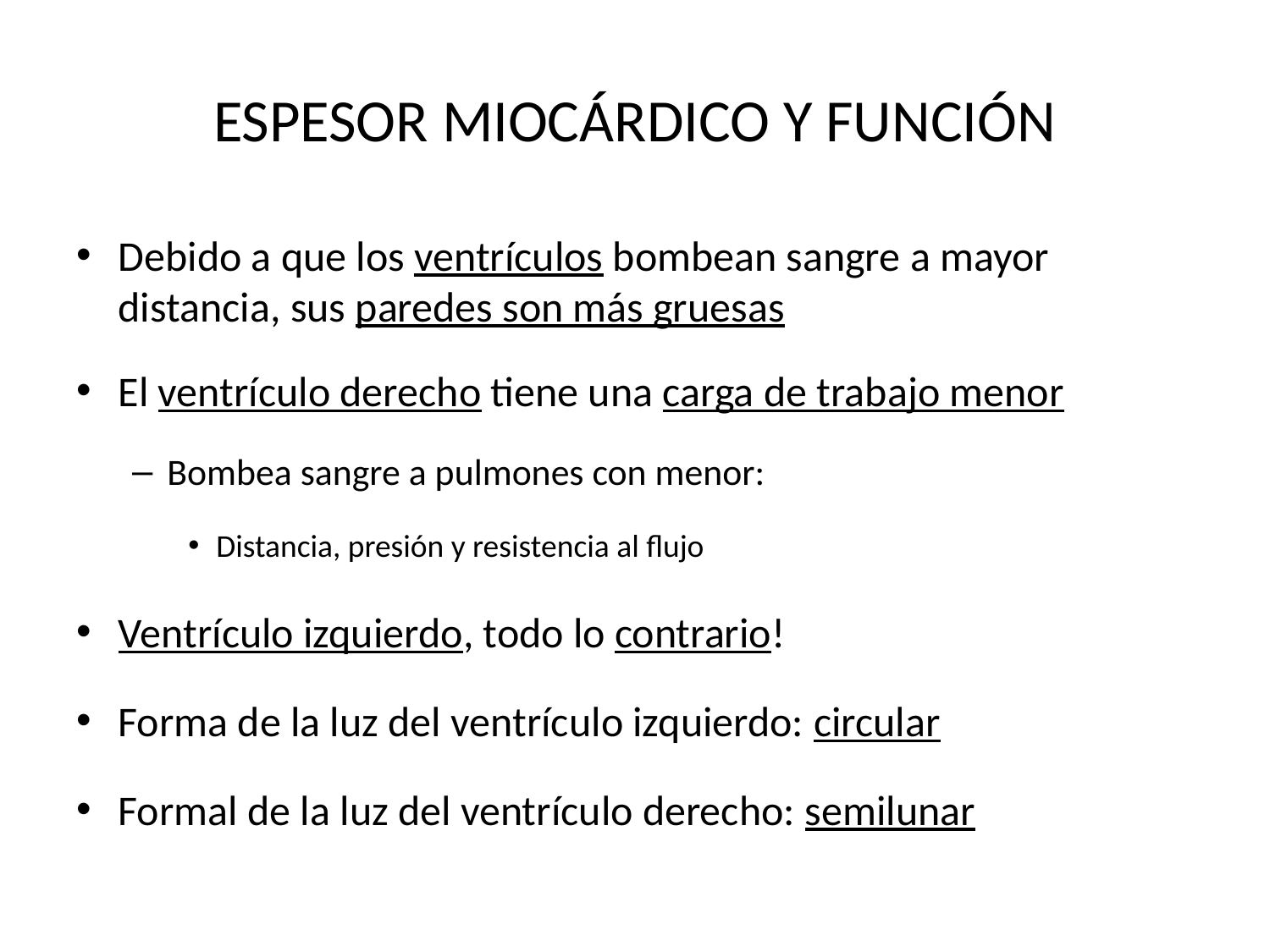

# ESPESOR MIOCÁRDICO Y FUNCIÓN
Debido a que los ventrículos bombean sangre a mayor distancia, sus paredes son más gruesas

El ventrículo derecho tiene una carga de trabajo menor

Bombea sangre a pulmones con menor:

Distancia, presión y resistencia al flujo

Ventrículo izquierdo, todo lo contrario!

Forma de la luz del ventrículo izquierdo: circular

Formal de la luz del ventrículo derecho: semilunar